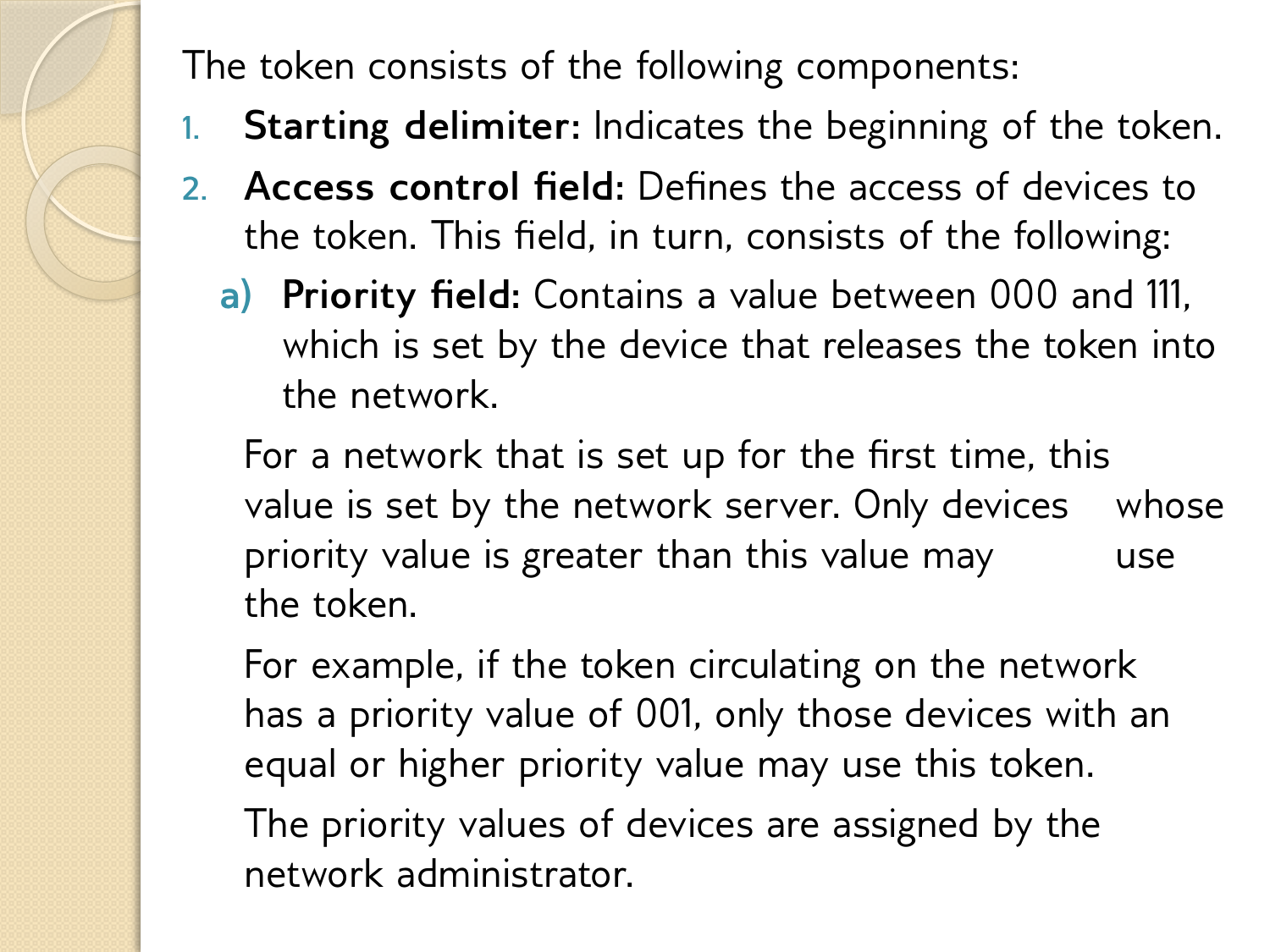

The token consists of the following components:
Starting delimiter: Indicates the beginning of the token.
Access control field: Defines the access of devices to the token. This field, in turn, consists of the following:
Priority field: Contains a value between 000 and 111, which is set by the device that releases the token into the network.
		For a network that is set up for the first time, this 	value is set by the network server. Only devices 	whose priority value is greater than this value may 	use the token.
		For example, if the token circulating on the network 	has a priority value of 001, only those devices with an 	equal or higher priority value may use this token.
		The priority values of devices are assigned by the 	network administrator.